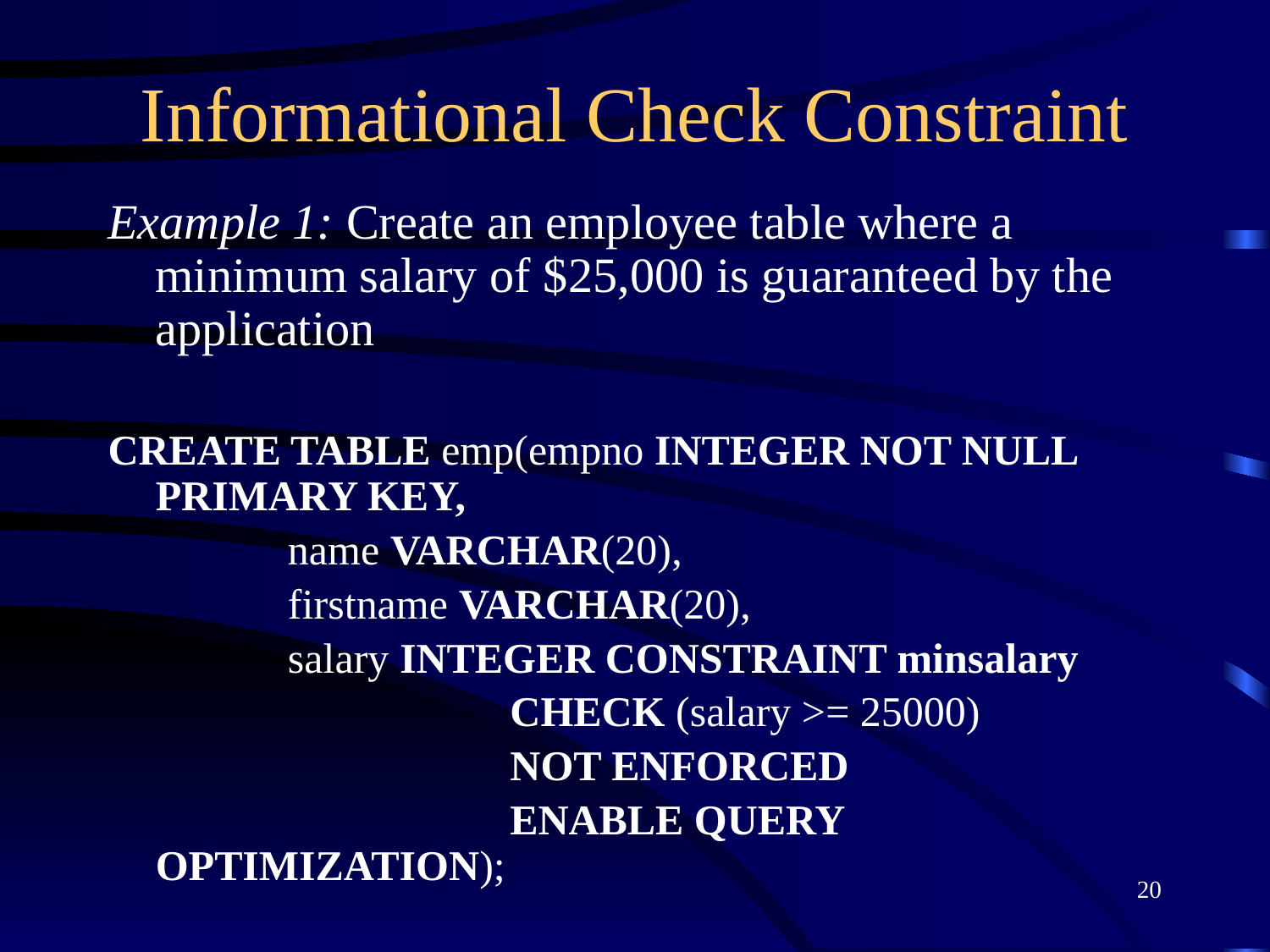

# Informational Check Constraint
Example 1: Create an employee table where a minimum salary of $25,000 is guaranteed by the application

CREATE TABLE emp(empno INTEGER NOT NULL PRIMARY KEY,
                 name VARCHAR(20),
                 firstname VARCHAR(20),
                 salary INTEGER CONSTRAINT minsalary
                                      CHECK (salary >= 25000)
                                      NOT ENFORCED
                                      ENABLE QUERY OPTIMIZATION);
20